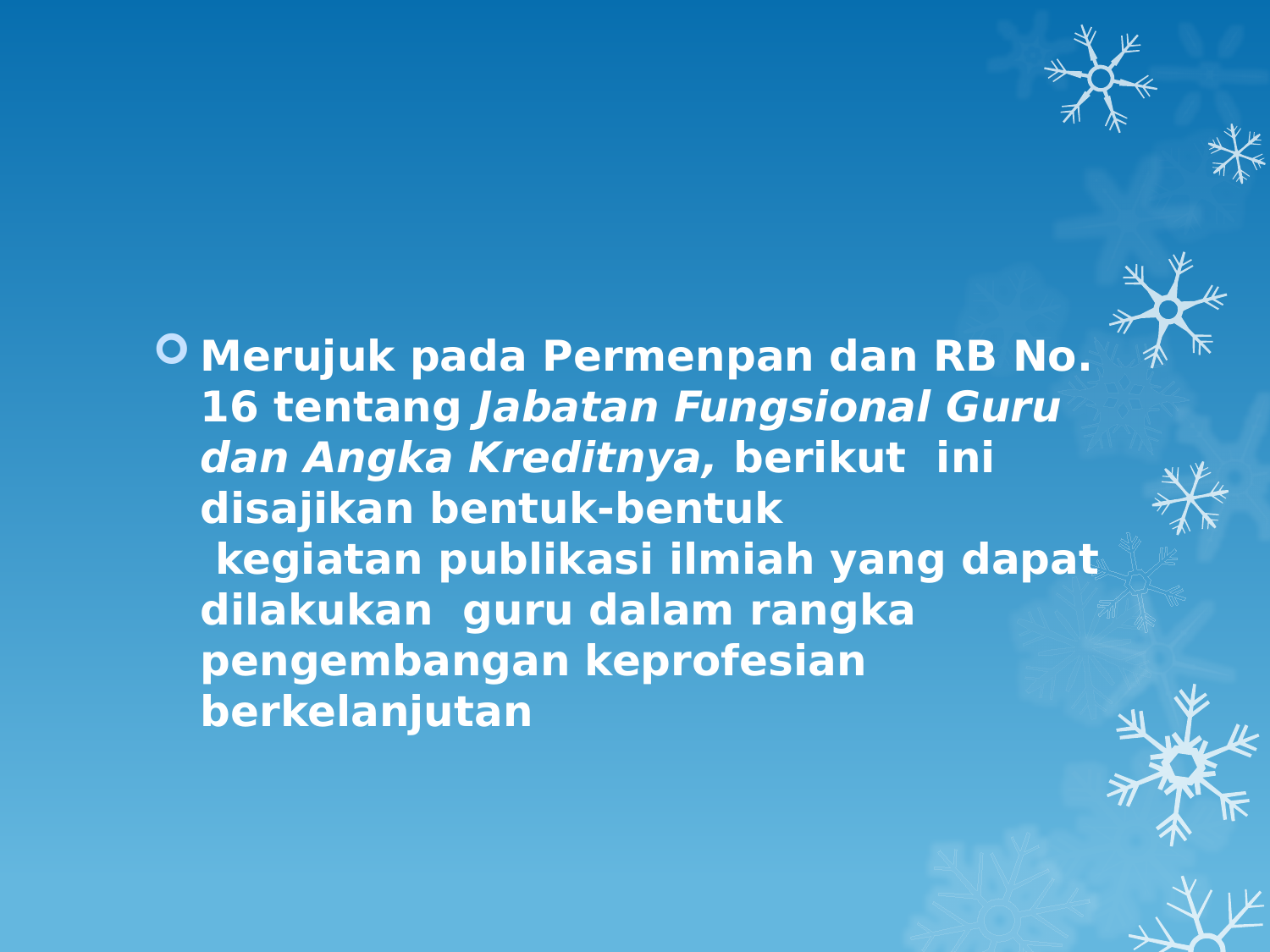

#
Merujuk pada Permenpan dan RB No. 16 tentang Jabatan Fungsional Guru dan Angka Kreditnya, berikut  ini disajikan bentuk-bentuk  kegiatan publikasi ilmiah yang dapat dilakukan  guru dalam rangka pengembangan keprofesian berkelanjutan